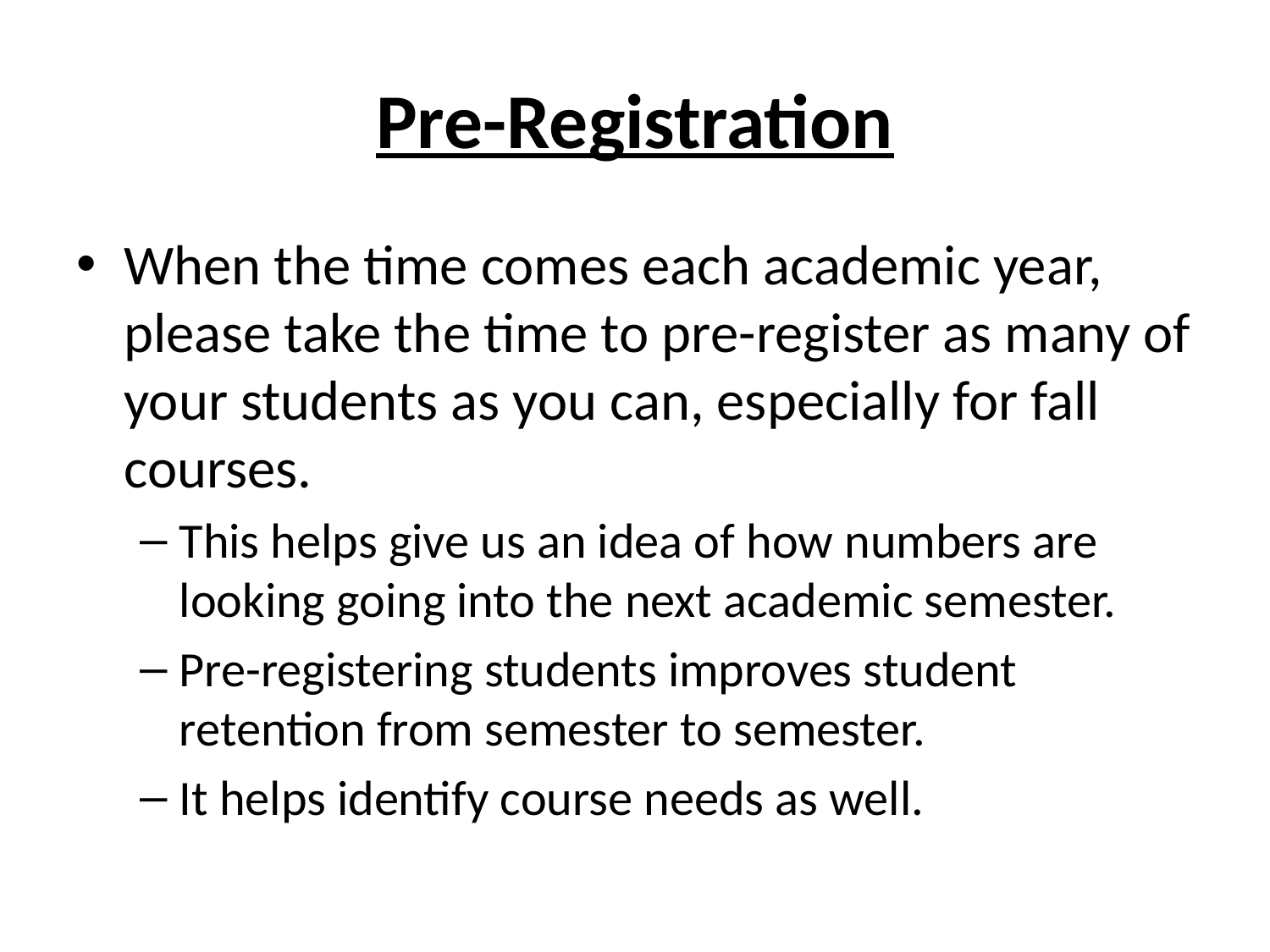

# Pre-Registration
When the time comes each academic year, please take the time to pre-register as many of your students as you can, especially for fall courses.
This helps give us an idea of how numbers are looking going into the next academic semester.
Pre-registering students improves student retention from semester to semester.
It helps identify course needs as well.